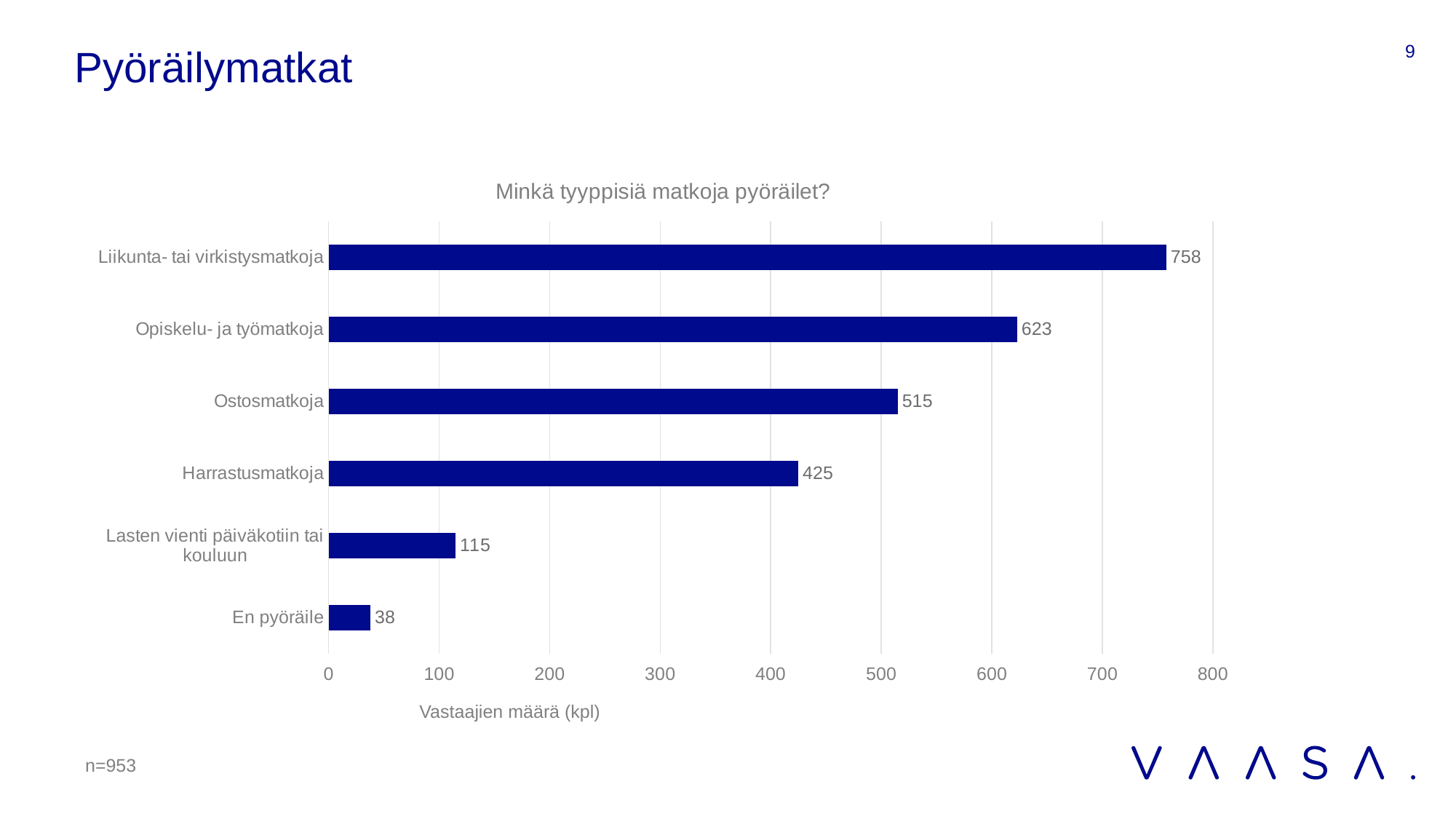

# Pyöräilymatkat
9

### Chart: Minkä tyyppisiä matkoja pyöräilet?

| Category |  |
|---|---|
| Liikunta- tai virkistysmatkoja | 758.0 |
| Opiskelu- ja työmatkoja | 623.0 |
| Ostosmatkoja | 515.0 |
| Harrastusmatkoja | 425.0 |
| Lasten vienti päiväkotiin tai kouluun | 115.0 |
| En pyöräile | 38.0 |
Vastaajien määrä (kpl)
n=953